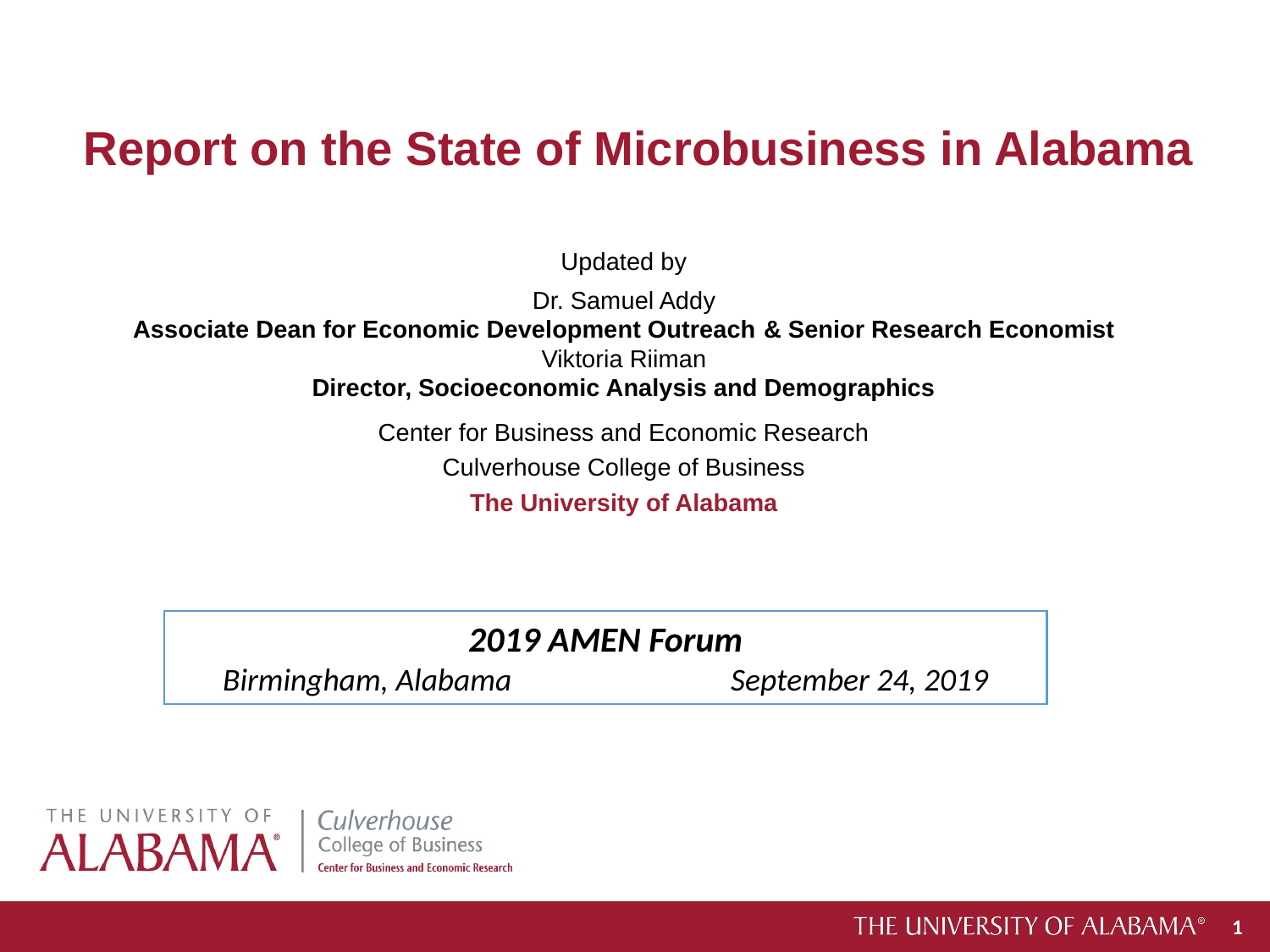

# Report on the State of Microbusiness in Alabama
Updated by
Dr. Samuel Addy
Associate Dean for Economic Development Outreach & Senior Research Economist
Viktoria Riiman
Director, Socioeconomic Analysis and Demographics
Center for Business and Economic Research
Culverhouse College of Business
The University of Alabama
2019 AMEN Forum
Birmingham, Alabama 		September 24, 2019